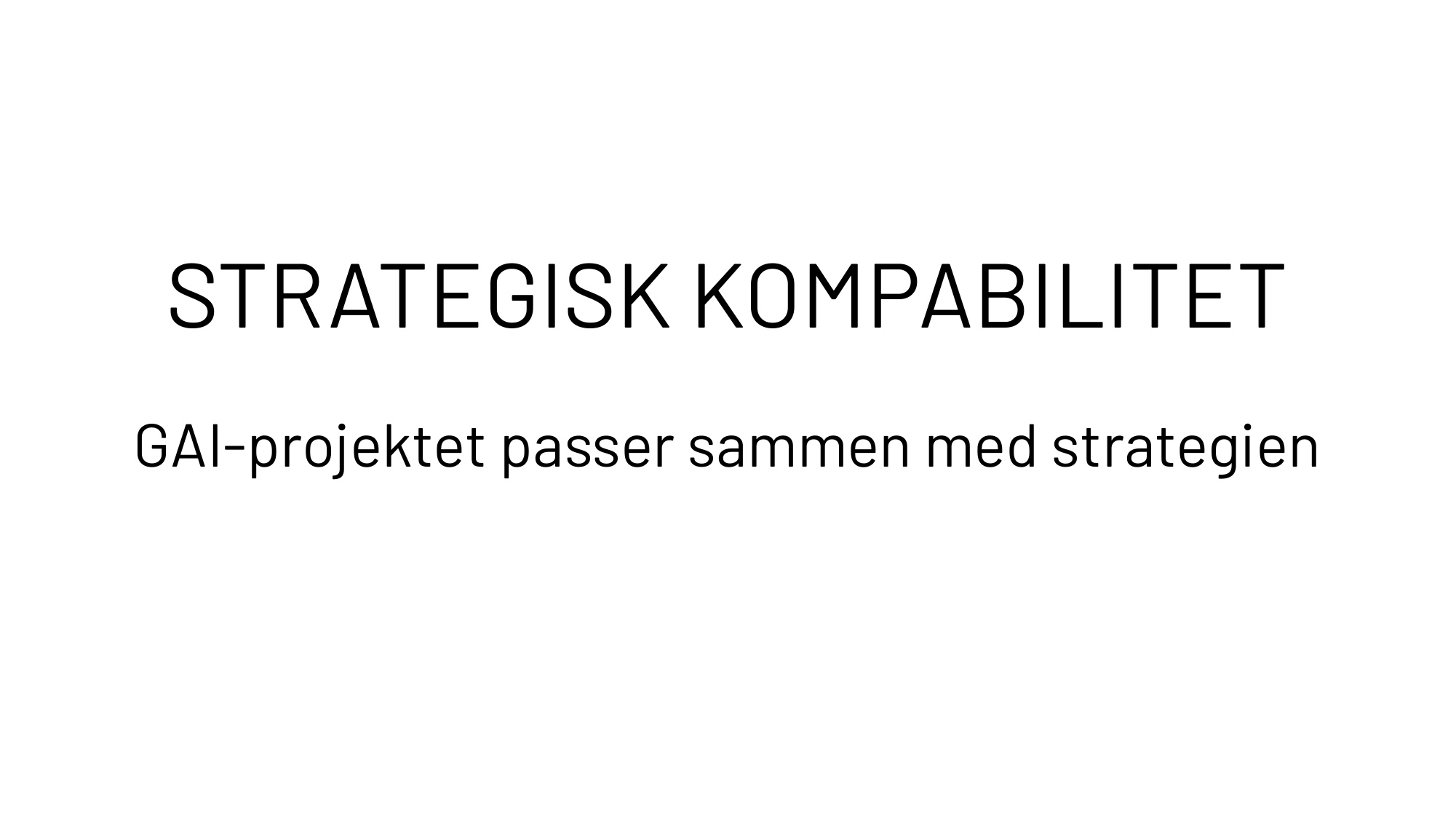

# STRATEGISK KOMPABILITET
GAI-projektet passer sammen med strategien